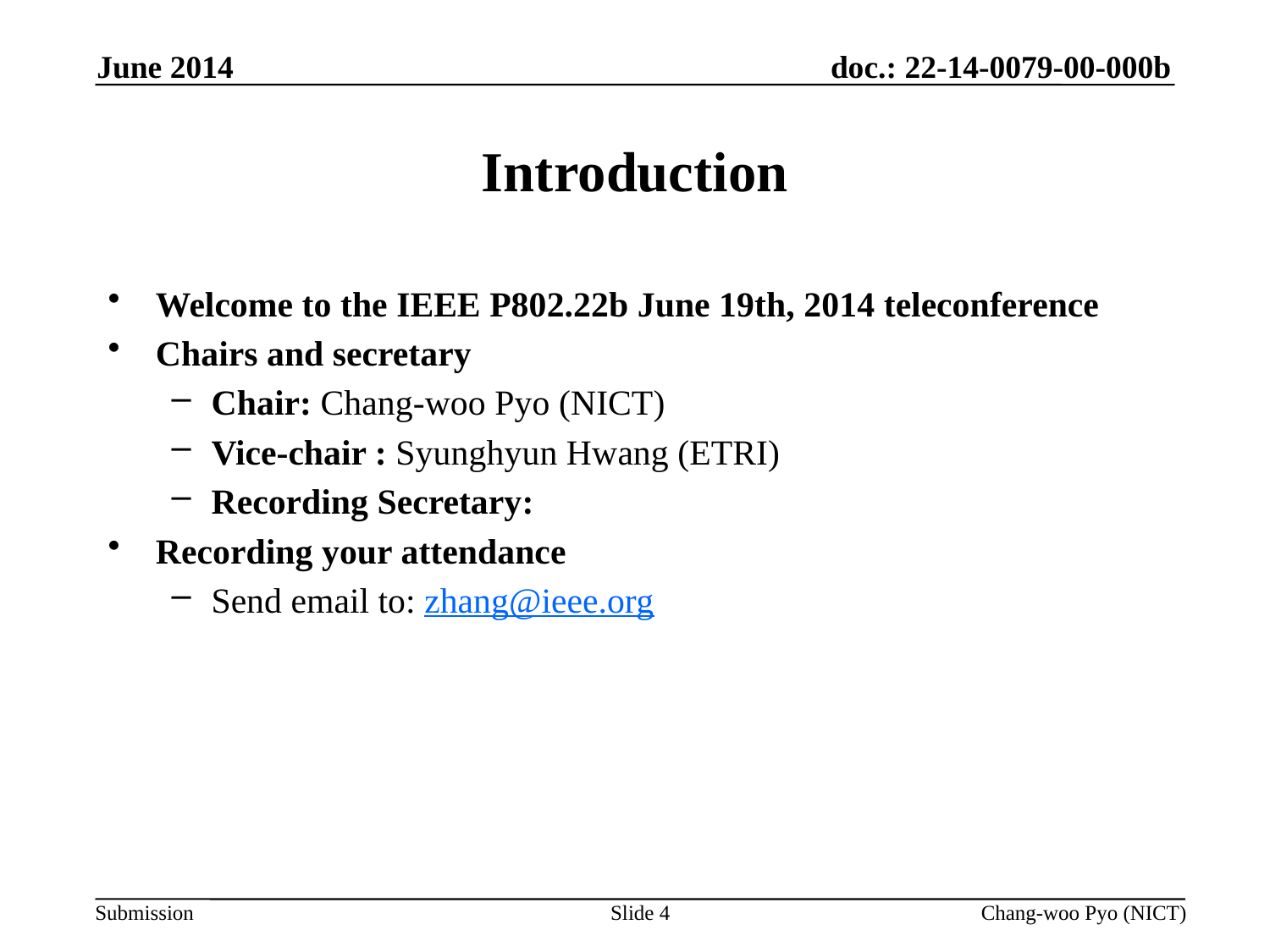

June 2014
# Introduction
Welcome to the IEEE P802.22b June 19th, 2014 teleconference
Chairs and secretary
Chair: Chang-woo Pyo (NICT)
Vice-chair : Syunghyun Hwang (ETRI)
Recording Secretary:
Recording your attendance
Send email to: zhang@ieee.org

Slide 4
Chang-woo Pyo (NICT)